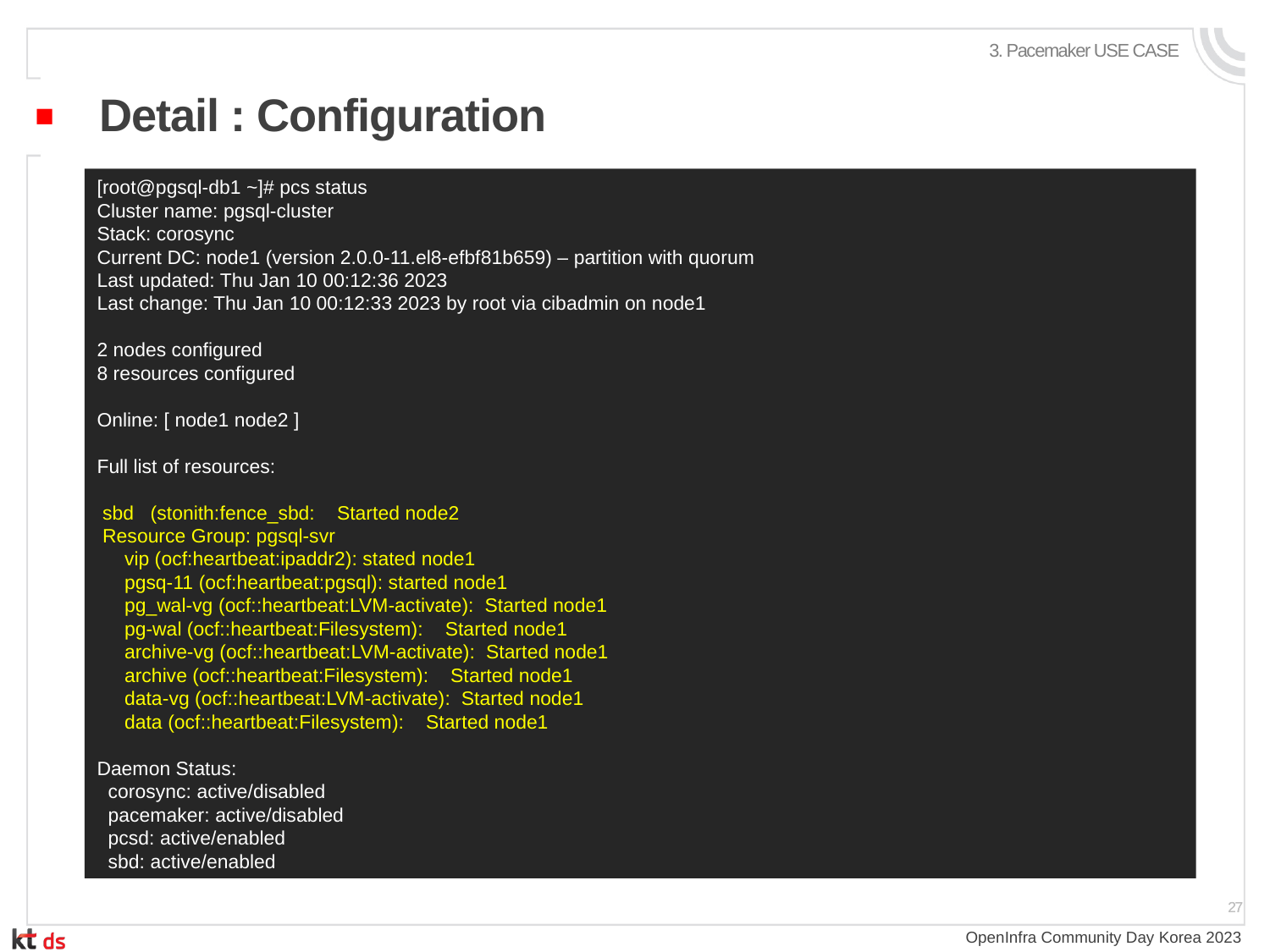

3. Pacemaker USE CASE
# Detail : Configuration
■
[root@pgsql-db1 ~]# pcs status
Cluster name: pgsql-cluster
Stack: corosync
Current DC: node1 (version 2.0.0-11.el8-efbf81b659) – partition with quorum
Last updated: Thu Jan 10 00:12:36 2023
Last change: Thu Jan 10 00:12:33 2023 by root via cibadmin on node1

2 nodes configured
8 resources configured

Online: [ node1 node2 ]

Full list of resources:

 sbd   (stonith:fence_sbd:    Started node2
 Resource Group: pgsql-svr
     vip (ocf:heartbeat:ipaddr2): stated node1
     pgsq-11 (ocf:heartbeat:pgsql): started node1
     pg_wal-vg (ocf::heartbeat:LVM-activate):  Started node1
     pg-wal (ocf::heartbeat:Filesystem):    Started node1
     archive-vg (ocf::heartbeat:LVM-activate):  Started node1
     archive (ocf::heartbeat:Filesystem):    Started node1
     data-vg (ocf::heartbeat:LVM-activate):  Started node1
     data (ocf::heartbeat:Filesystem):    Started node1

Daemon Status:
  corosync: active/disabled
  pacemaker: active/disabled
  pcsd: active/enabled
  sbd: active/enabled